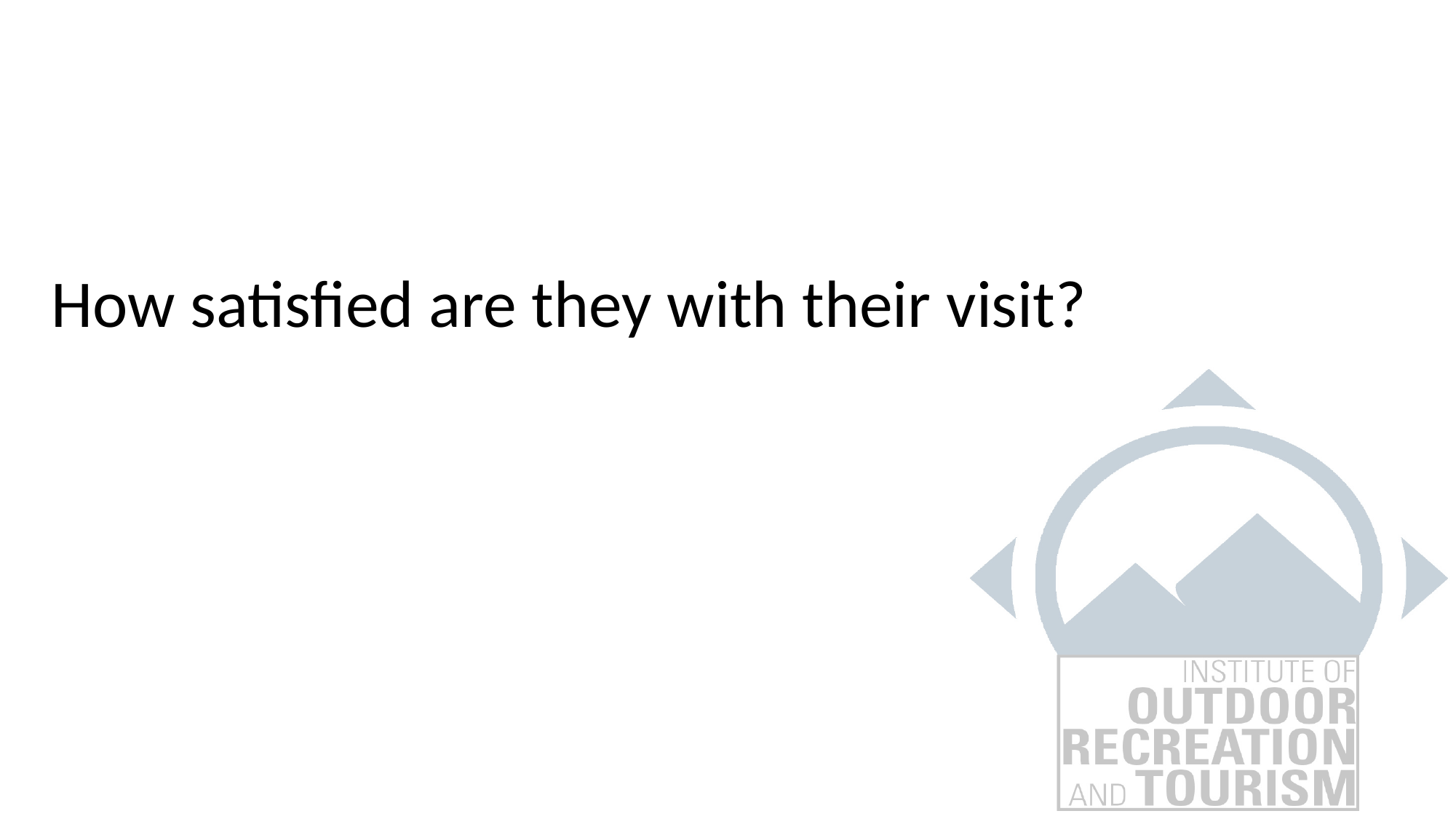

# How satisfied are they with their visit?